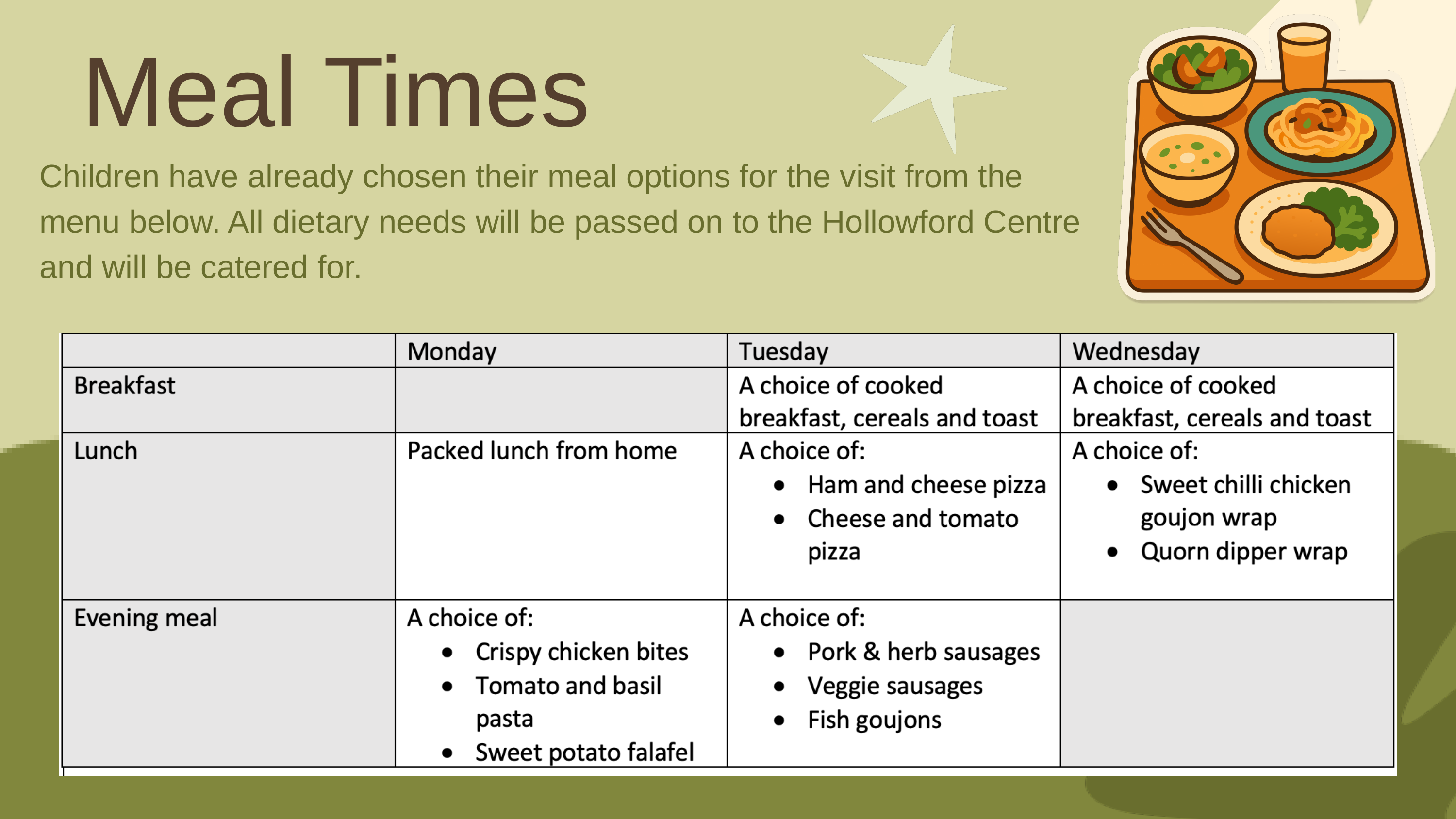

Meal Times

Children have already chosen their meal options for the visit from the menu below. All dietary needs will be passed on to the Hollowford Centre and will be catered for.